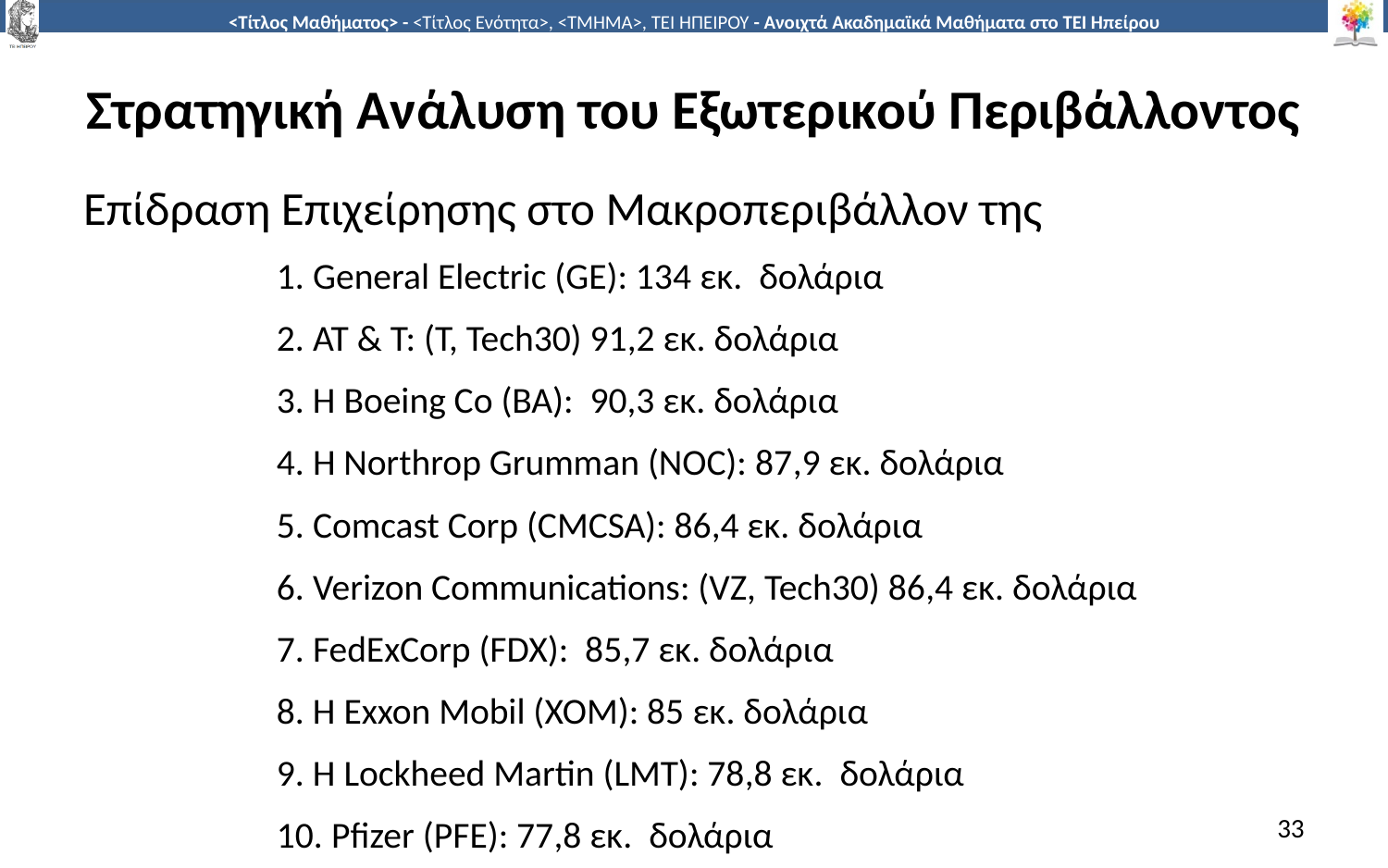

# Στρατηγική Ανάλυση του Εξωτερικού Περιβάλλοντος
Επίδραση Επιχείρησης στο Μακροπεριβάλλον της
1. General Electric (GE): 134 εκ.  δολάρια
2. AT & T: (Τ, Tech30) 91,2 εκ. δολάρια
3. Η Boeing Co (BA):  90,3 εκ. δολάρια
4. Η Northrop Grumman (NOC): 87,9 εκ. δολάρια
5. Comcast Corp (CMCSA): 86,4 εκ. δολάρια
6. Verizon Communications: (VZ, Tech30) 86,4 εκ. δολάρια
7. FedExCorp (FDX):  85,7 εκ. δολάρια
8. Η Exxon Mobil (XOM): 85 εκ. δολάρια
9. Η Lockheed Martin (LMT): 78,8 εκ.  δολάρια
10. Pfizer (PFE): 77,8 εκ.  δολάρια
33